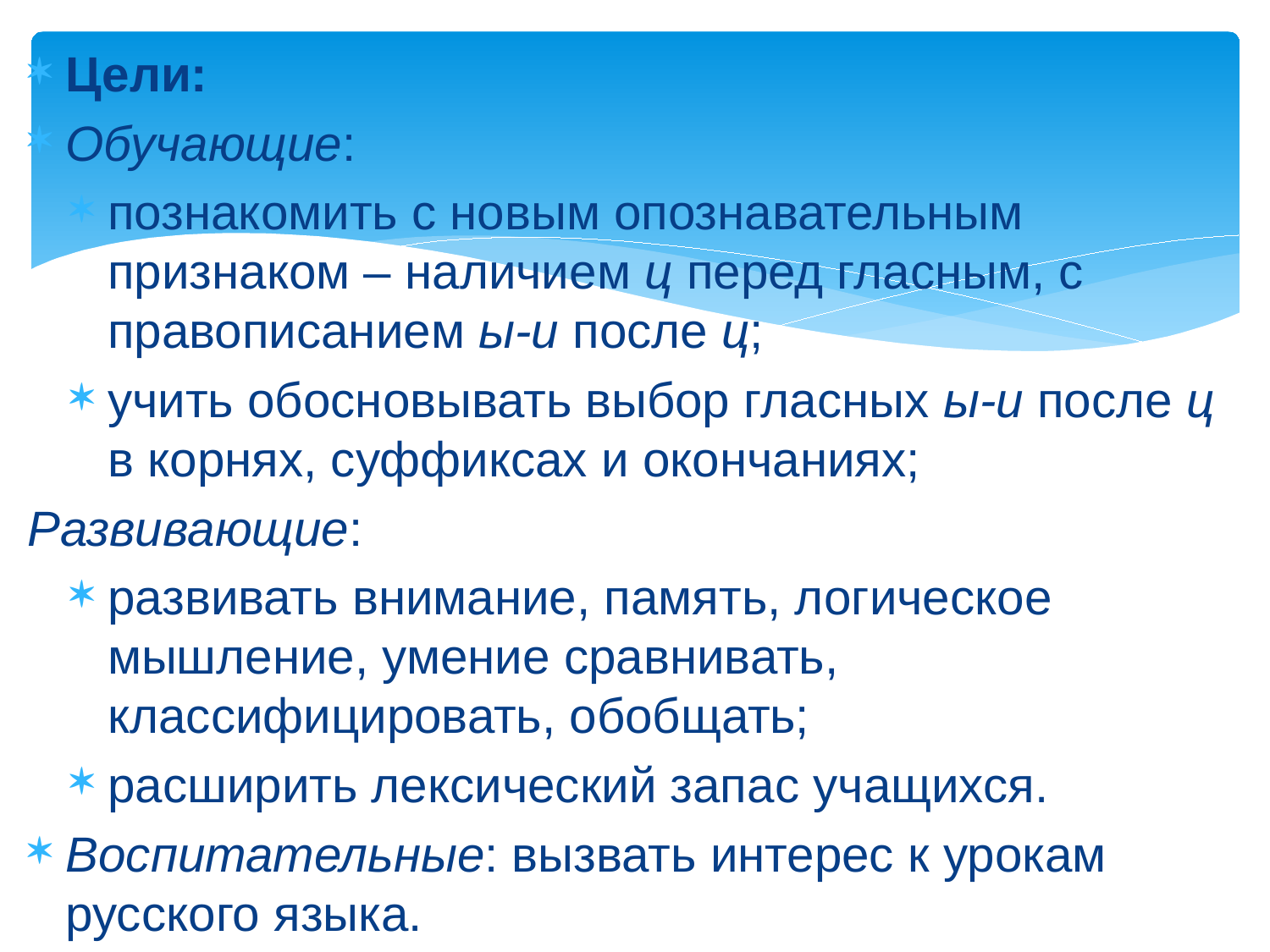

Цели:
Обучающие:
познакомить с новым опознавательным признаком – наличием ц перед гласным, с правописанием ы-и после ц;
учить обосновывать выбор гласных ы-и после ц в корнях, суффиксах и окончаниях;
Развивающие:
развивать внимание, память, логическое мышление, умение сравнивать, классифицировать, обобщать;
расширить лексический запас учащихся.
Воспитательные: вызвать интерес к урокам русского языка.
#